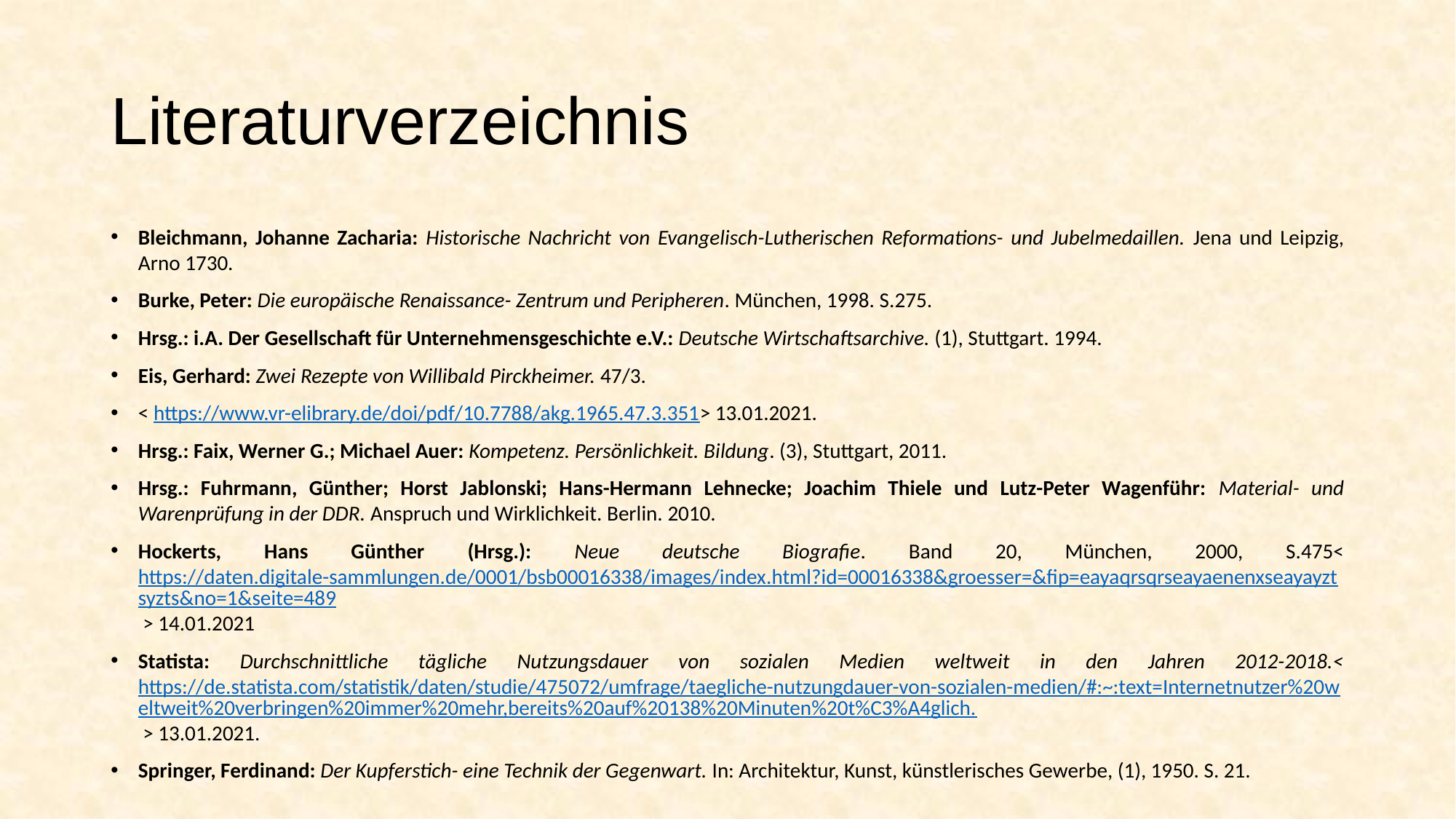

# Literaturverzeichnis
Bleichmann, Johanne Zacharia: Historische Nachricht von Evangelisch-Lutherischen Reformations- und Jubelmedaillen. Jena und Leipzig, Arno 1730.
Burke, Peter: Die europäische Renaissance- Zentrum und Peripheren. München, 1998. S.275.
Hrsg.: i.A. Der Gesellschaft für Unternehmensgeschichte e.V.: Deutsche Wirtschaftsarchive. (1), Stuttgart. 1994.
Eis, Gerhard: Zwei Rezepte von Willibald Pirckheimer. 47/3.
< https://www.vr-elibrary.de/doi/pdf/10.7788/akg.1965.47.3.351> 13.01.2021.
Hrsg.: Faix, Werner G.; Michael Auer: Kompetenz. Persönlichkeit. Bildung. (3), Stuttgart, 2011.
Hrsg.: Fuhrmann, Günther; Horst Jablonski; Hans-Hermann Lehnecke; Joachim Thiele und Lutz-Peter Wagenführ: Material- und Warenprüfung in der DDR. Anspruch und Wirklichkeit. Berlin. 2010.
Hockerts, Hans Günther (Hrsg.): Neue deutsche Biografie. Band 20, München, 2000, S.475<https://daten.digitale-sammlungen.de/0001/bsb00016338/images/index.html?id=00016338&groesser=&fip=eayaqrsqrseayaenenxseayayztsyzts&no=1&seite=489 > 14.01.2021
Statista: Durchschnittliche tägliche Nutzungsdauer von sozialen Medien weltweit in den Jahren 2012-2018.<https://de.statista.com/statistik/daten/studie/475072/umfrage/taegliche-nutzungdauer-von-sozialen-medien/#:~:text=Internetnutzer%20weltweit%20verbringen%20immer%20mehr,bereits%20auf%20138%20Minuten%20t%C3%A4glich. > 13.01.2021.
Springer, Ferdinand: Der Kupferstich- eine Technik der Gegenwart. In: Architektur, Kunst, künstlerisches Gewerbe, (1), 1950. S. 21.